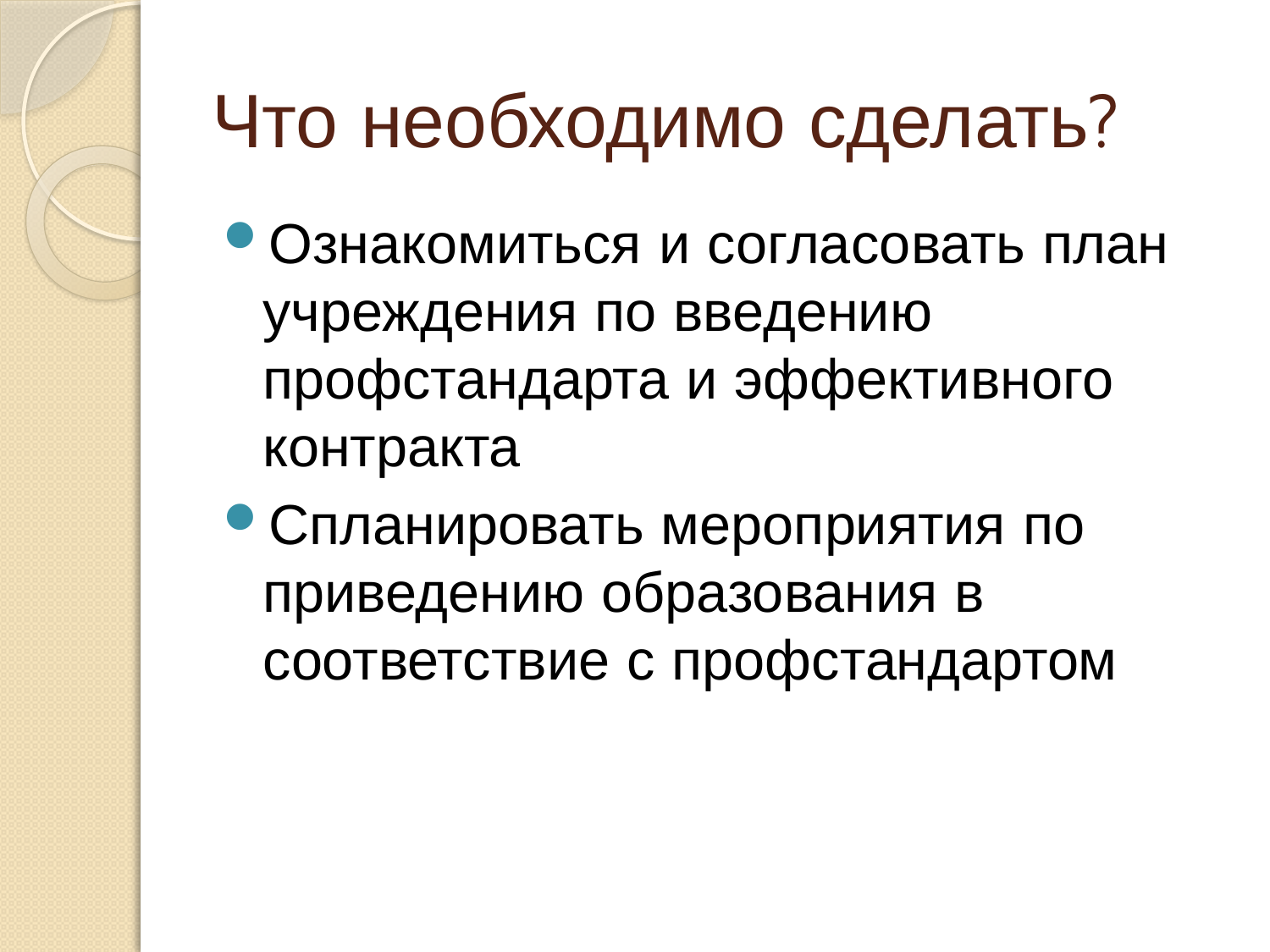

# Что необходимо сделать?
Ознакомиться и согласовать план учреждения по введению профстандарта и эффективного контракта
Спланировать мероприятия по приведению образования в соответствие с профстандартом